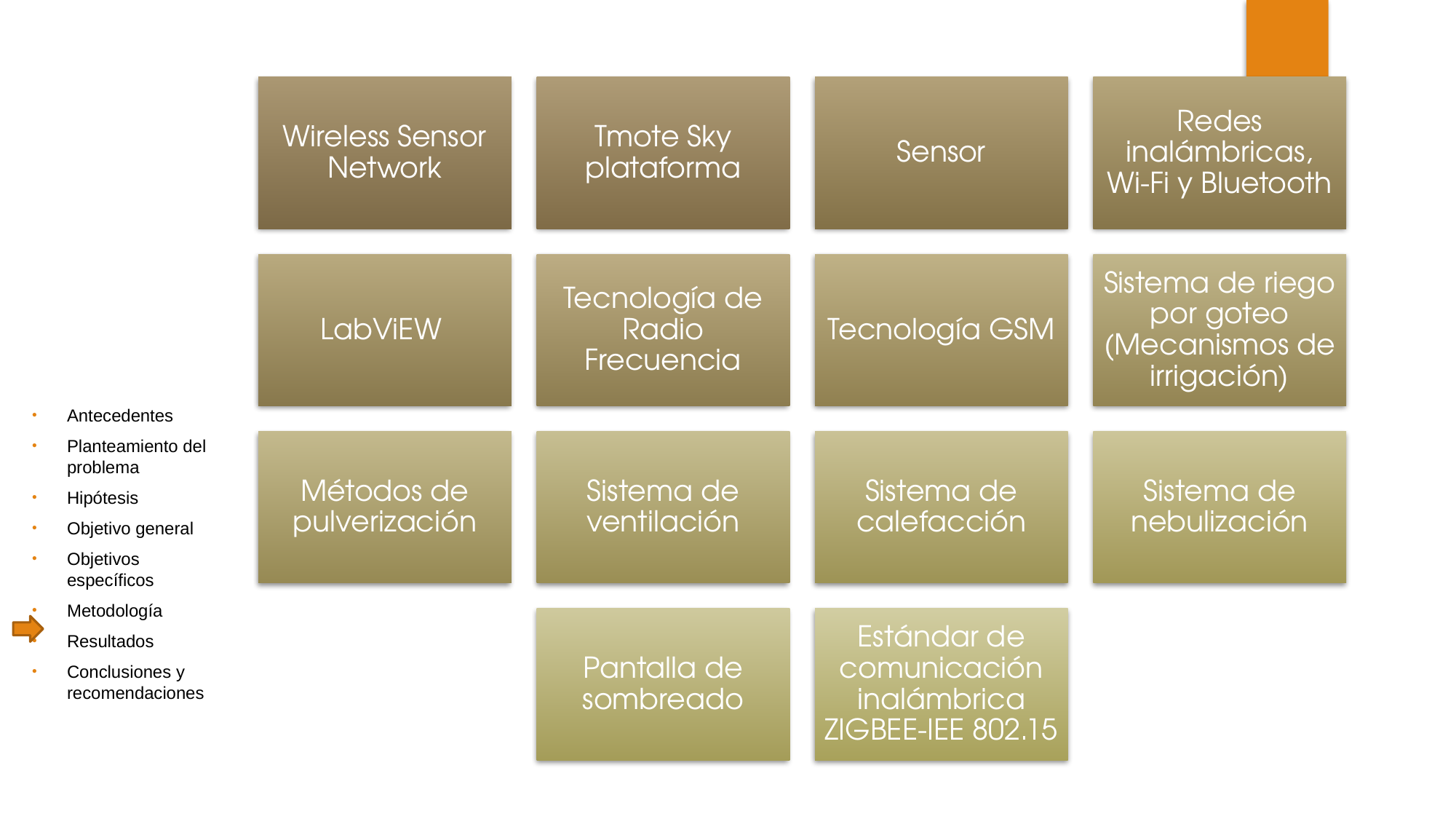

Wireless Sensor Network
Tmote Sky plataforma
Sensor
Redes inalámbricas, Wi-Fi y Bluetooth
LabViEW
Tecnología de Radio Frecuencia
Tecnología GSM
Sistema de riego por goteo (Mecanismos de irrigación)
Métodos de pulverización
Sistema de ventilación
Sistema de calefacción
Sistema de nebulización
Pantalla de sombreado
Estándar de comunicación inalámbrica ZIGBEE-IEE 802.15
Antecedentes
Planteamiento del problema
Hipótesis
Objetivo general
Objetivos específicos
Metodología
Resultados
Conclusiones y recomendaciones